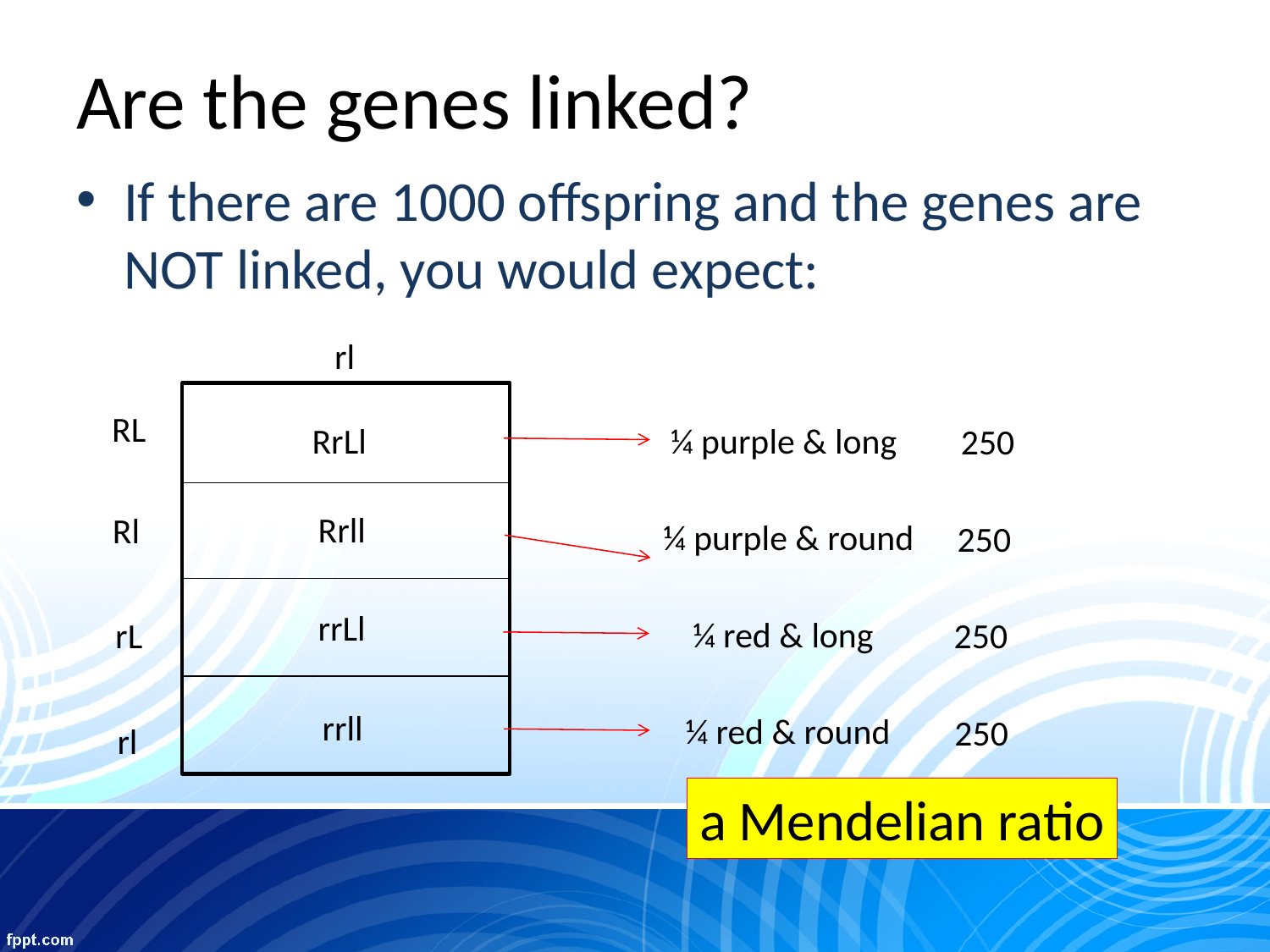

# Are the genes linked?
If there are 1000 offspring and the genes are NOT linked, you would expect:
rl

RL
¼ purple & long
RrLl
250
Rrll
Rl
¼ purple & round
250
rrLl
¼ red & long
rL
250
rrll
¼ red & round
250
rl
a Mendelian ratio